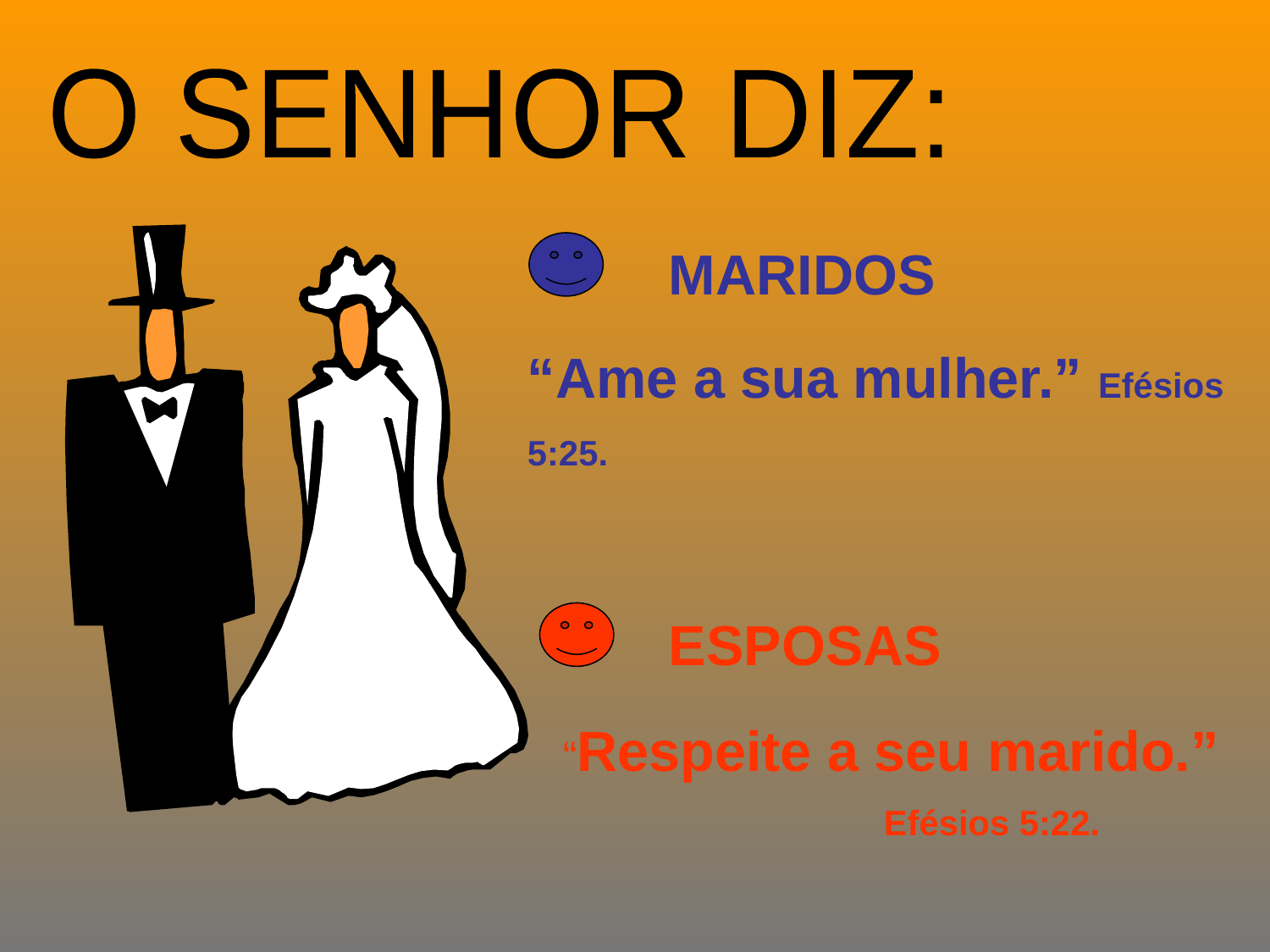

O SENHOR DIZ:

MARIDOS
“Ame a sua mulher.” Efésios 5:25.

ESPOSAS
“Respeite a seu marido.”
                                         Efésios 5:22.